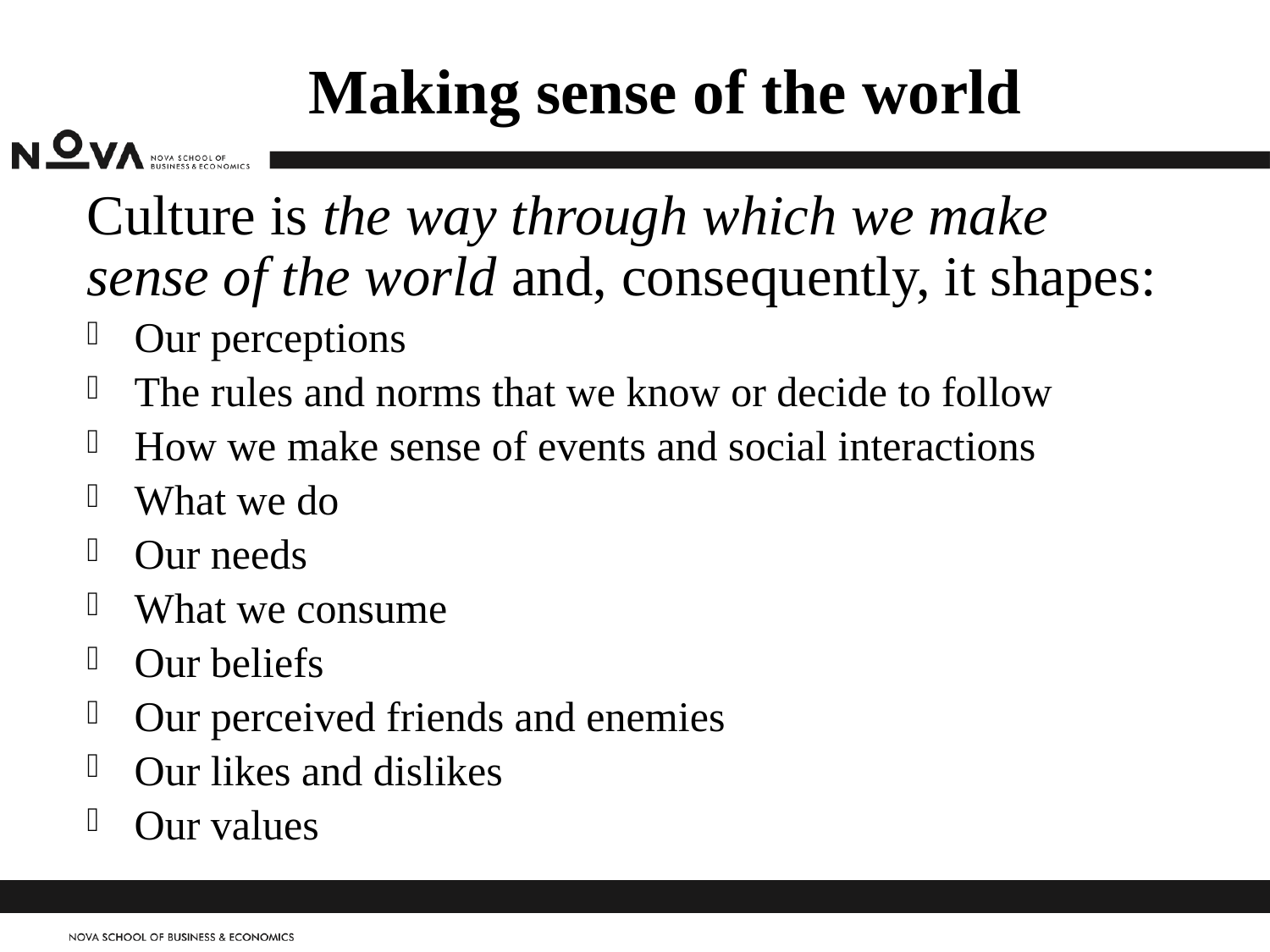

# Making sense of the world
Culture is the way through which we make sense of the world and, consequently, it shapes:
Our perceptions
The rules and norms that we know or decide to follow
How we make sense of events and social interactions
What we do
Our needs
What we consume
Our beliefs
Our perceived friends and enemies
Our likes and dislikes
Our values